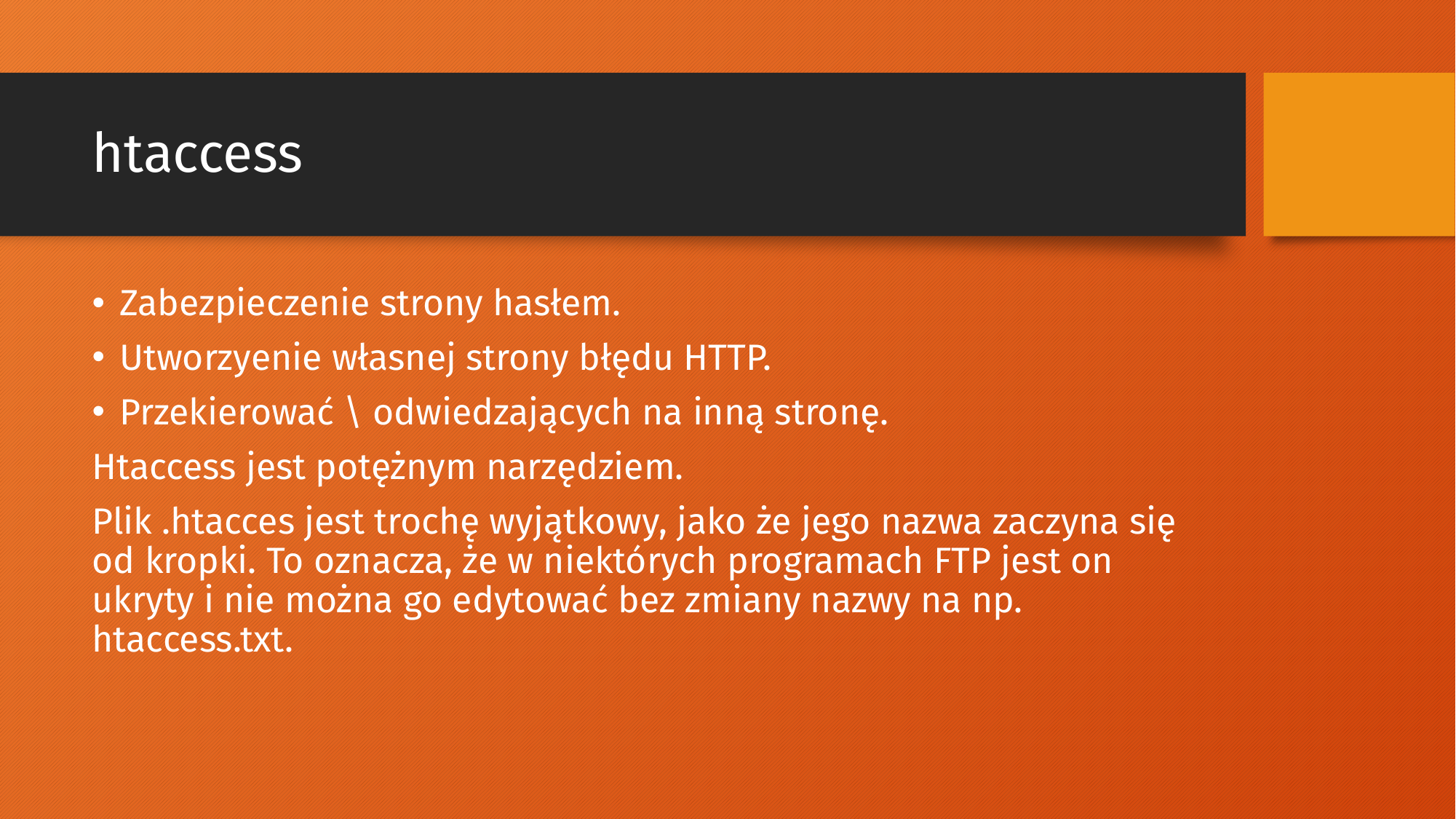

# htaccess
Zabezpieczenie strony hasłem.
Utworzyenie własnej strony błędu HTTP.
Przekierować \ odwiedzających na inną stronę.
Htaccess jest potężnym narzędziem.
Plik .htacces jest trochę wyjątkowy, jako że jego nazwa zaczyna się od kropki. To oznacza, że w niektórych programach FTP jest on ukryty i nie można go edytować bez zmiany nazwy na np. htaccess.txt.